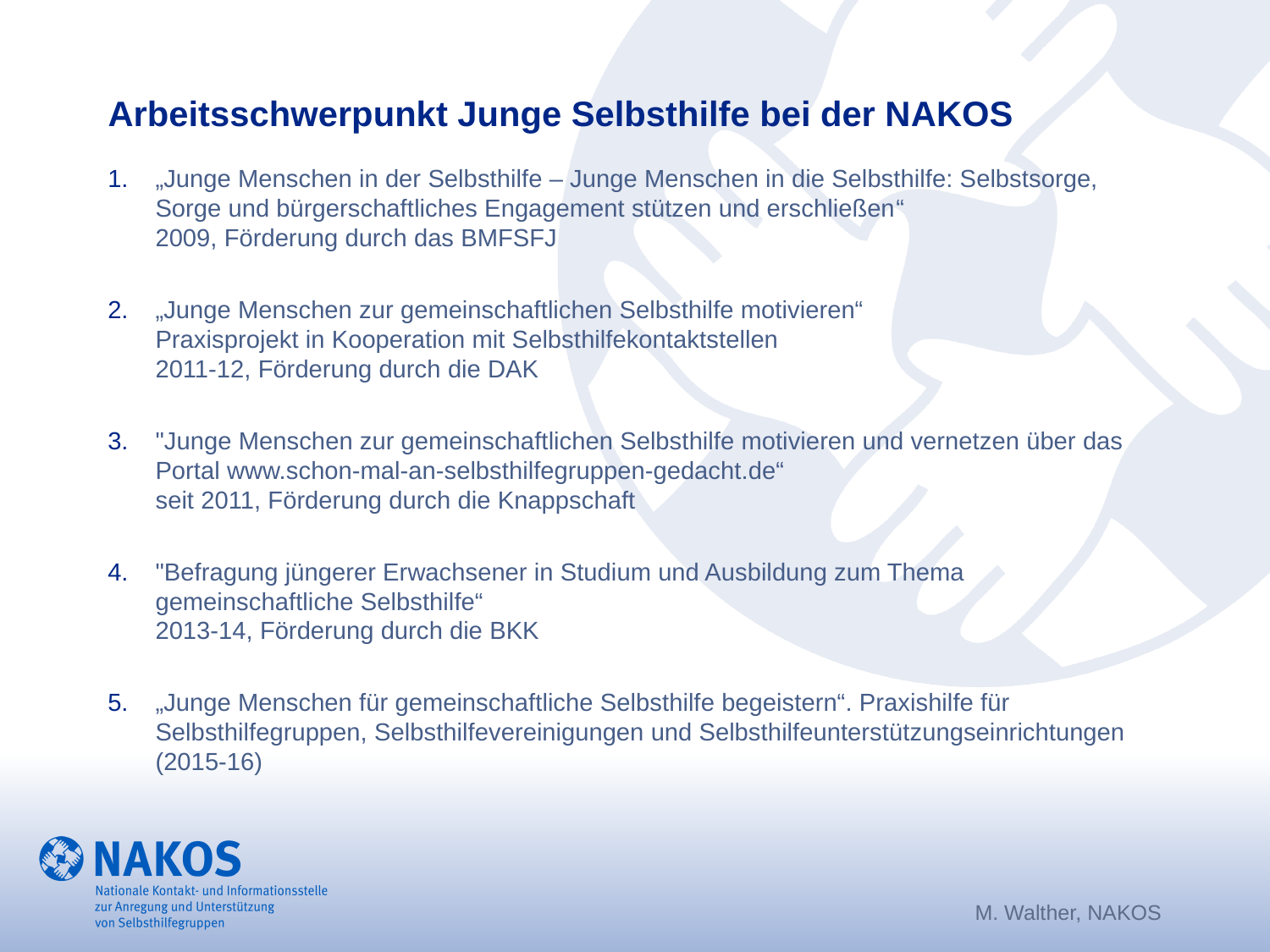

# Arbeitsschwerpunkt Junge Selbsthilfe bei der NAKOS
„Junge Menschen in der Selbsthilfe – Junge Menschen in die Selbsthilfe: Selbstsorge, Sorge und bürgerschaftliches Engagement stützen und erschließen“
2009, Förderung durch das BMFSFJ
„Junge Menschen zur gemeinschaftlichen Selbsthilfe motivieren“
Praxisprojekt in Kooperation mit Selbsthilfekontaktstellen
2011-12, Förderung durch die DAK
"Junge Menschen zur gemeinschaftlichen Selbsthilfe motivieren und vernetzen über das Portal www.schon-mal-an-selbsthilfegruppen-gedacht.de“
seit 2011, Förderung durch die Knappschaft
"Befragung jüngerer Erwachsener in Studium und Ausbildung zum Thema gemeinschaftliche Selbsthilfe“
2013-14, Förderung durch die BKK
„Junge Menschen für gemeinschaftliche Selbsthilfe begeistern“. Praxishilfe für Selbsthilfegruppen, Selbsthilfevereinigungen und Selbsthilfeunterstützungseinrichtungen (2015-16)

M. Walther, NAKOS